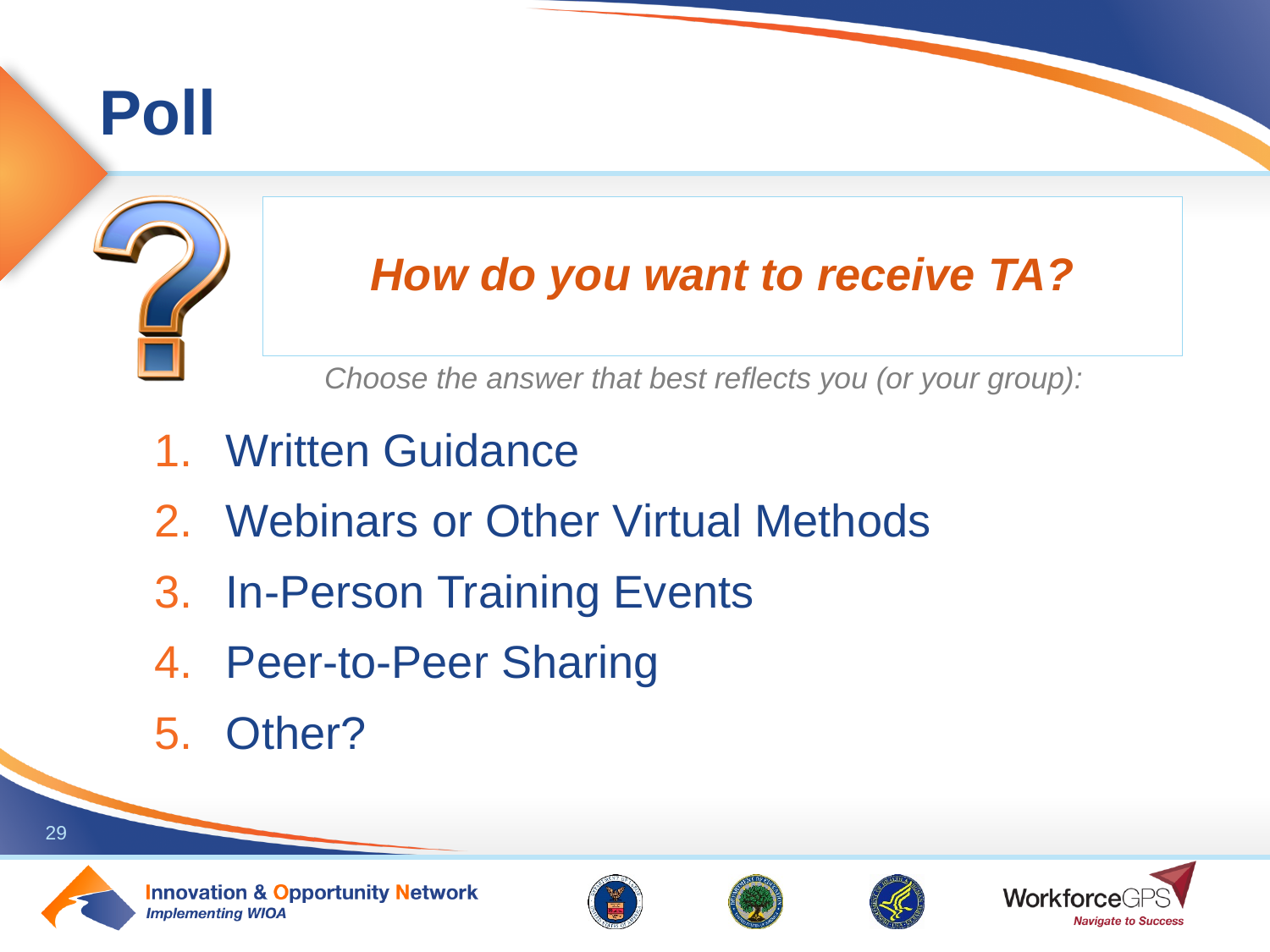

How do you want to receive TA?
Written Guidance
Webinars or Other Virtual Methods
In-Person Training Events
Peer-to-Peer Sharing
Other?